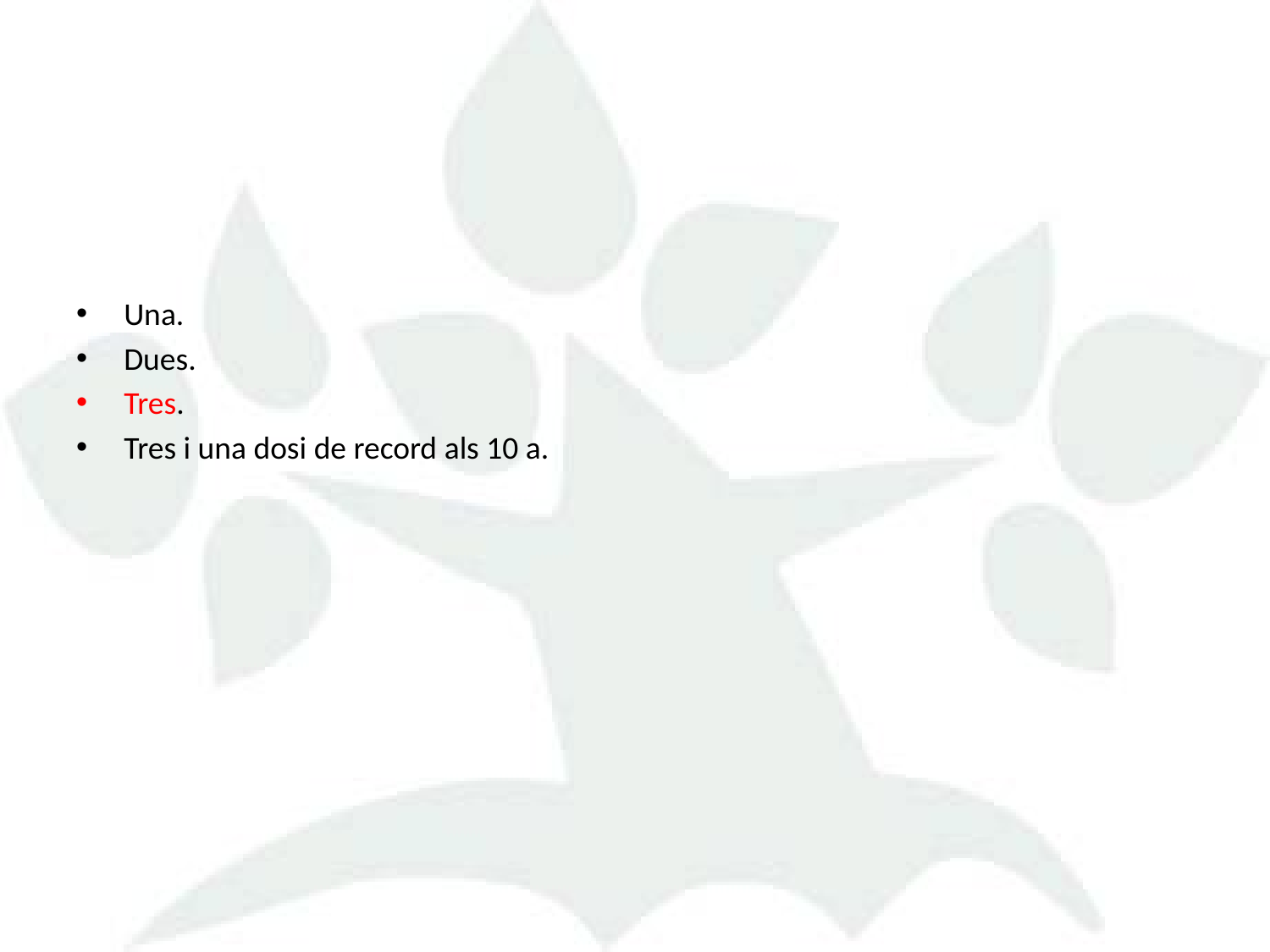

#

Una.
Dues.
Tres.
Tres i una dosi de record als 10 a.